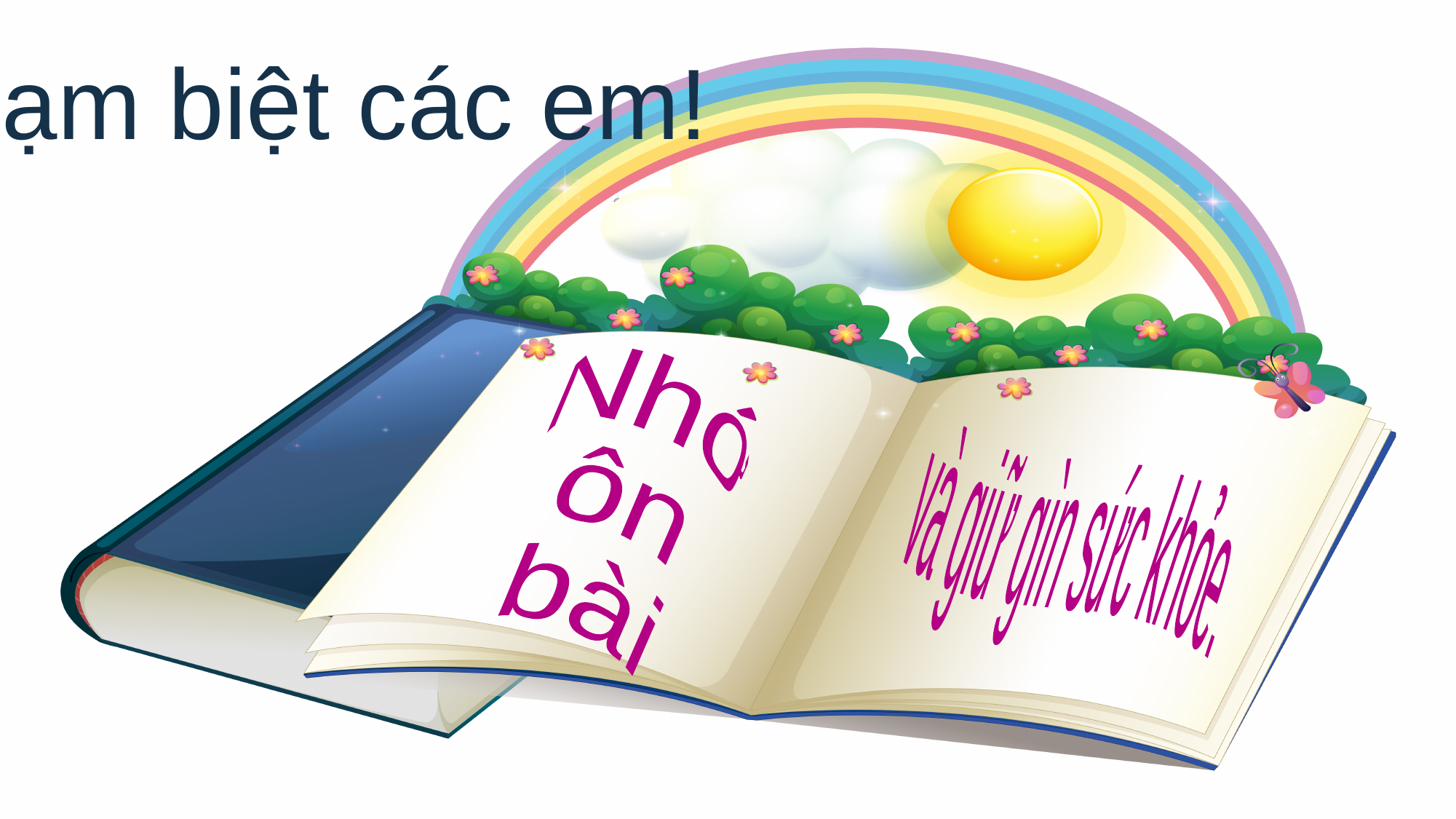

Tạm biệt các em!
Nhớ
ôn
bài
và giữ gìn sức khỏe.